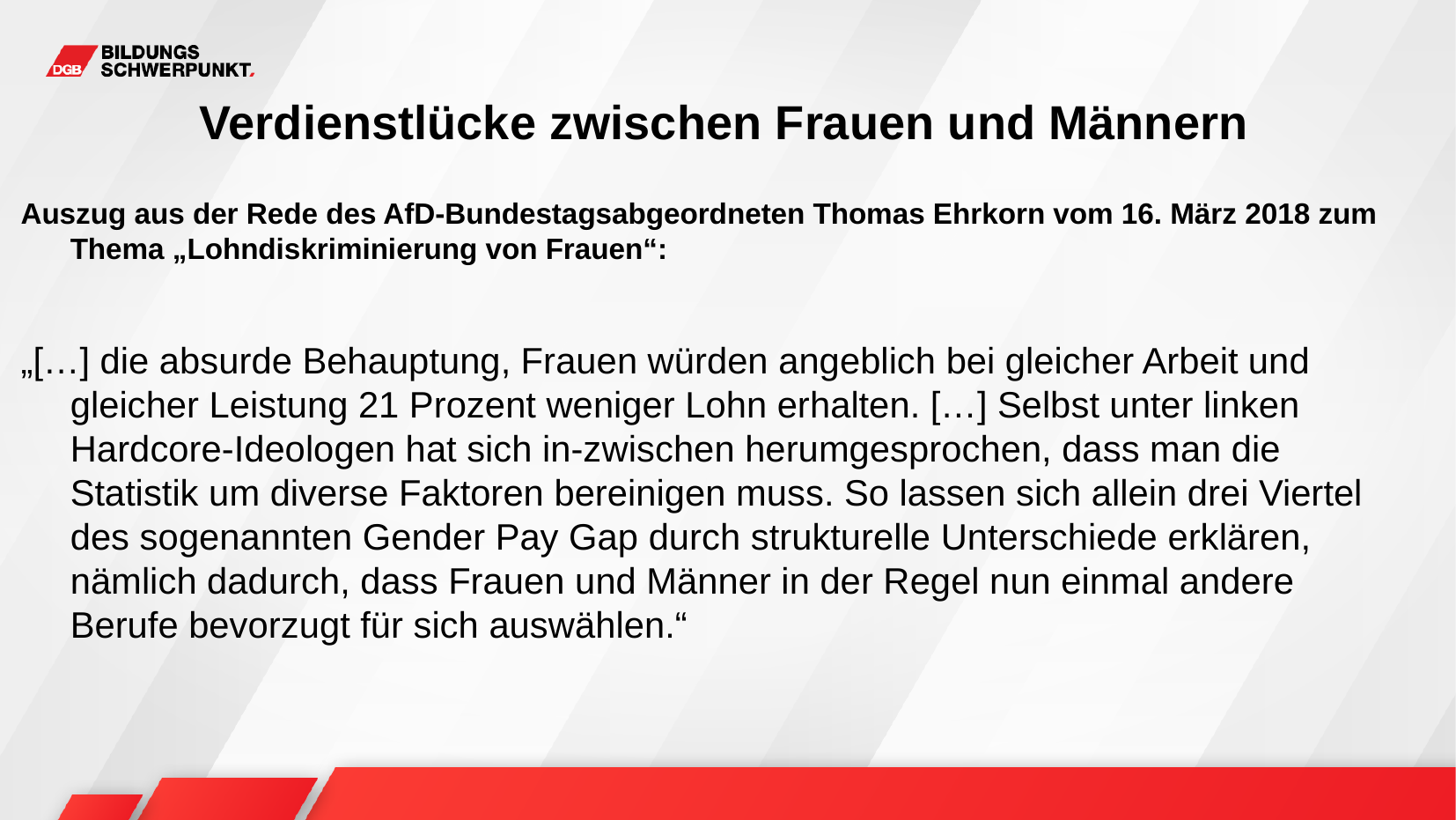

# Verdienstlücke zwischen Frauen und Männern

Auszug aus der Rede des AfD-Bundestagsabgeordneten Thomas Ehrkorn vom 16. März 2018 zum Thema „Lohndiskriminierung von Frauen“:

„[…] die absurde Behauptung, Frauen würden angeblich bei gleicher Arbeit und gleicher Leistung 21 Prozent weniger Lohn erhalten. […] Selbst unter linken Hardcore-Ideologen hat sich in-zwischen herumgesprochen, dass man die Statistik um diverse Faktoren bereinigen muss. So lassen sich allein drei Viertel des sogenannten Gender Pay Gap durch strukturelle Unterschiede erklären, nämlich dadurch, dass Frauen und Männer in der Regel nun einmal andere Berufe bevorzugt für sich auswählen.“